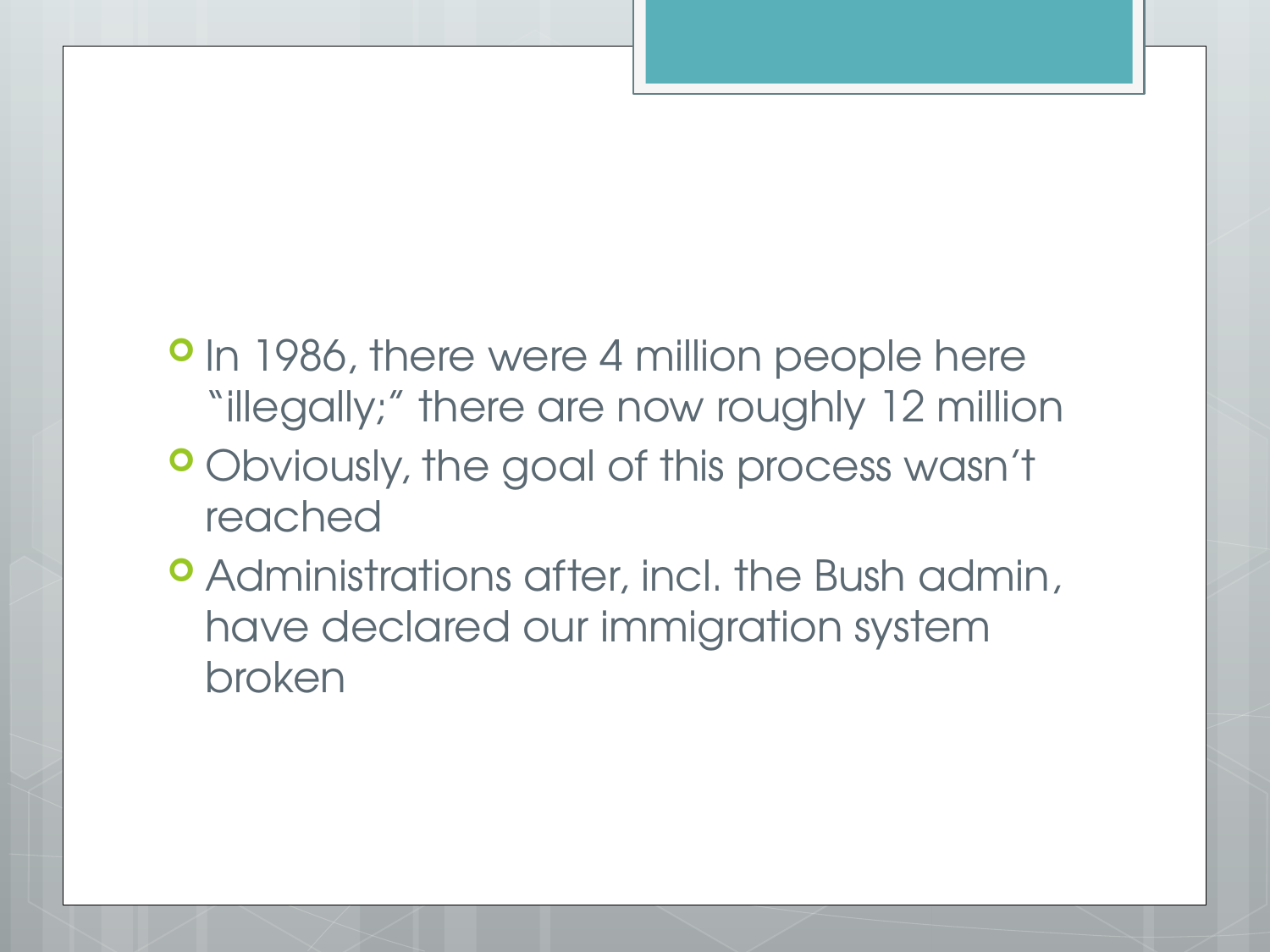

#
In 1986, there were 4 million people here “illegally;” there are now roughly 12 million
Obviously, the goal of this process wasn’t reached
Administrations after, incl. the Bush admin, have declared our immigration system broken